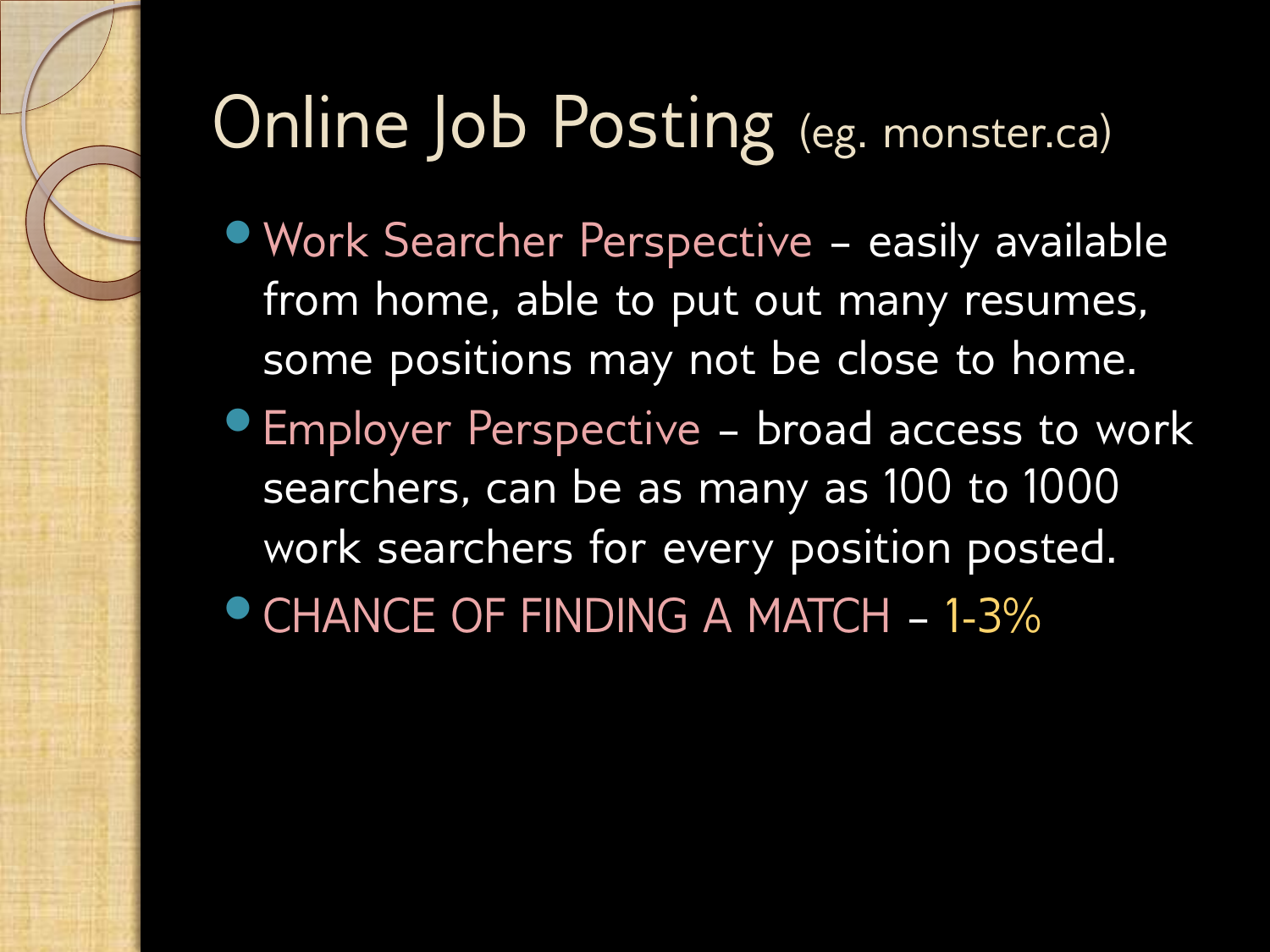

# Online Job Posting (eg. monster.ca)
Work Searcher Perspective – easily available from home, able to put out many resumes, some positions may not be close to home.
Employer Perspective – broad access to work searchers, can be as many as 100 to 1000 work searchers for every position posted.
CHANCE OF FINDING A MATCH – 1-3%